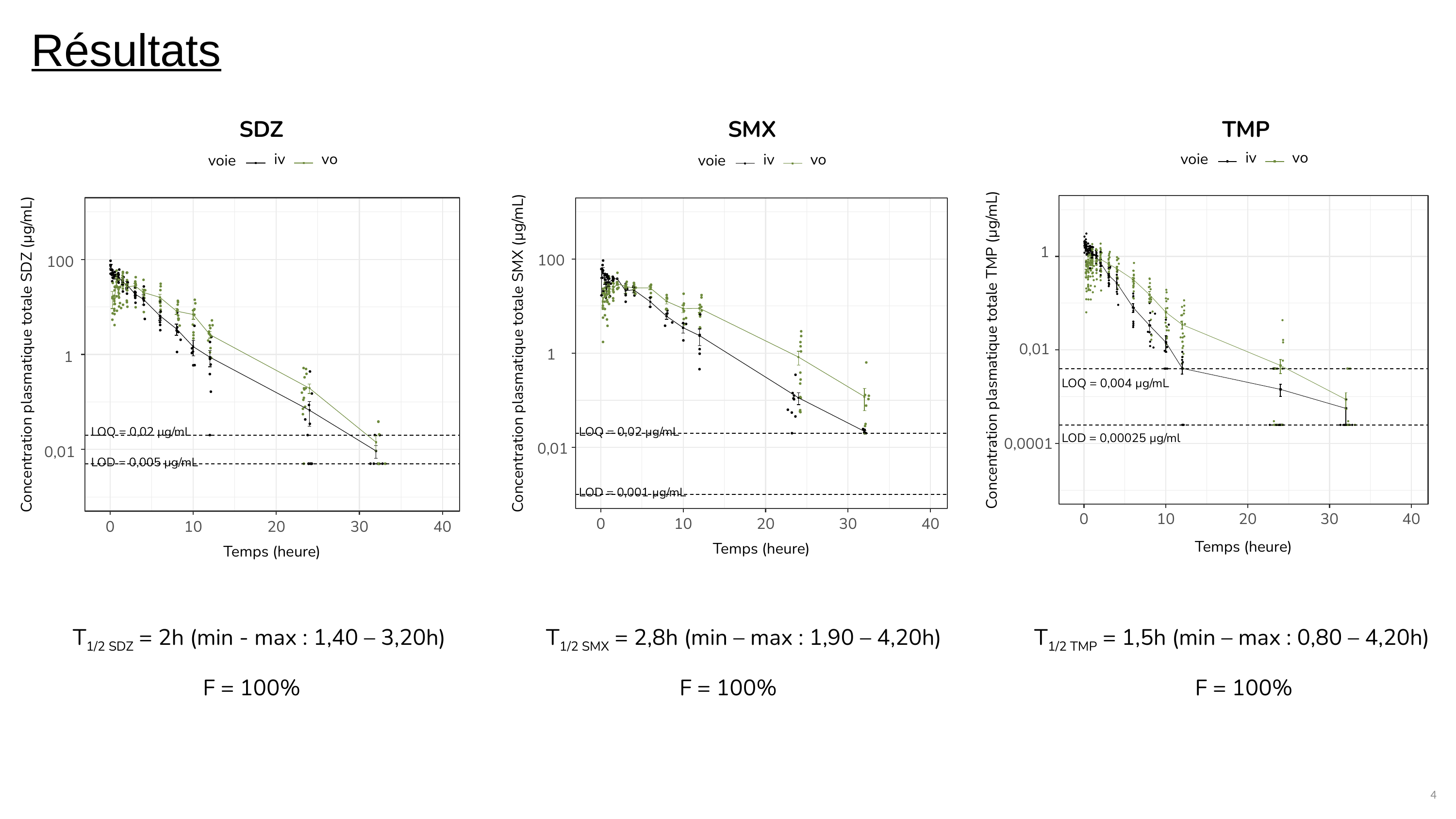

Résultats
SDZ
SMX
TMP

voie
iv
vo

100

Concentration plasmatique totale SDZ (µg/mL)

1

0,01

0
10
20
30
40
Temps (heure)

voie
iv
vo

100

Concentration plasmatique totale SMX (µg/mL)

1

0,01

0
10
20
30
40
Temps (heure)

voie
iv
vo

1

Concentration plasmatique totale TMP (µg/mL)

0,01

0,0001

0
10
20
30
40
Temps (heure)
LOQ = 0,004
LOQ = 0,004 µg/mL
LOQ = 0,02 µg/mL
LOQ = 0,02 µg/mL
LOD = 0,00025 µg/ml
LOD = 0,0003 et 0,00025
LOD = 0,005 µg/mL
LOD = 0,001 µg/mL
T1/2 TMP = 1,5h (min – max : 0,80 – 4,20h)
T1/2 SDZ = 2h (min - max : 1,40 – 3,20h)
T1/2 SMX = 2,8h (min – max : 1,90 – 4,20h)
F = 100%
F = 100%
F = 100%
4